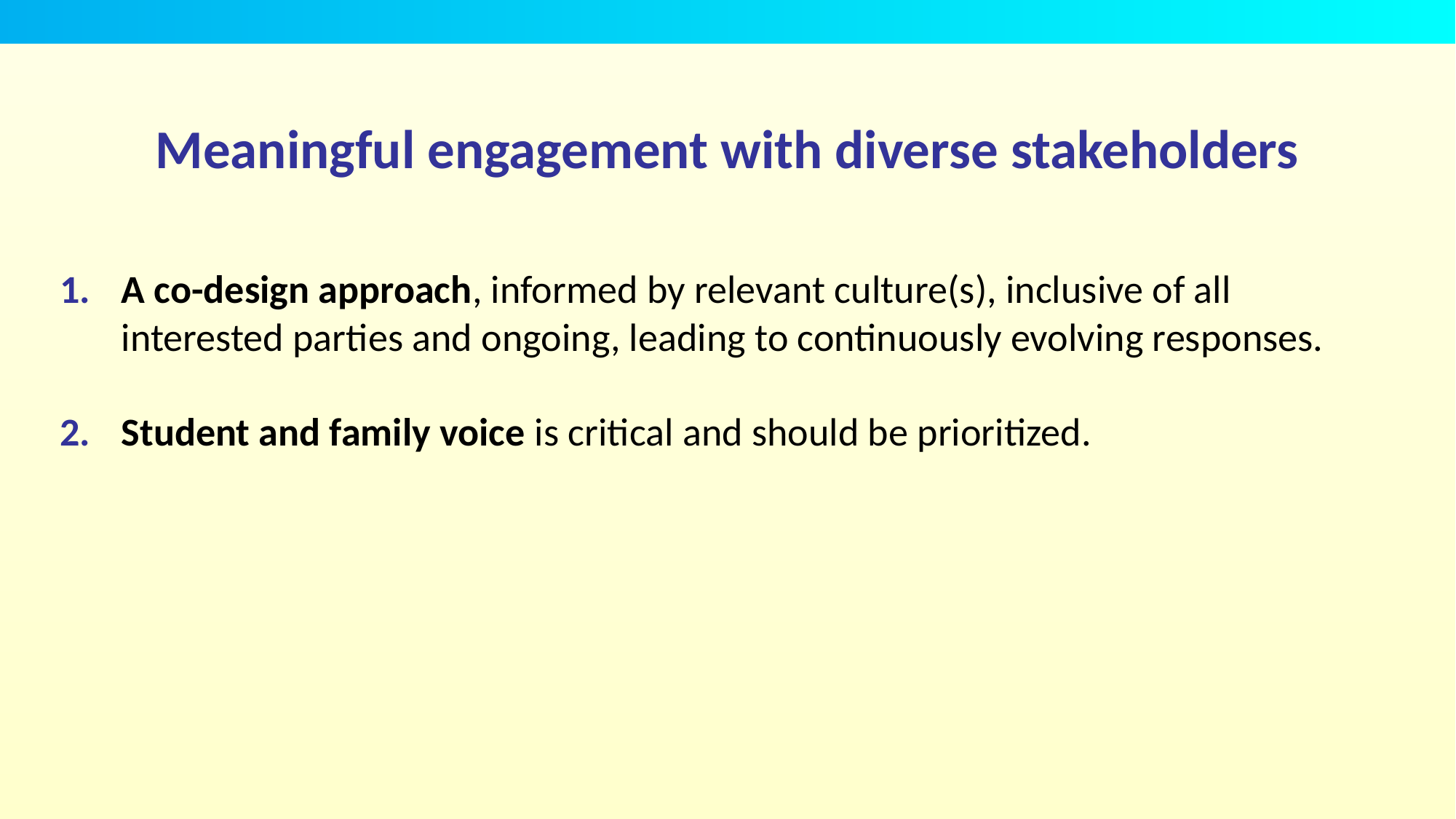

# Meaningful engagement with diverse stakeholders
A co-design approach, informed by relevant culture(s), inclusive of all interested parties and ongoing, leading to continuously evolving responses.

Student and family voice is critical and should be prioritized.